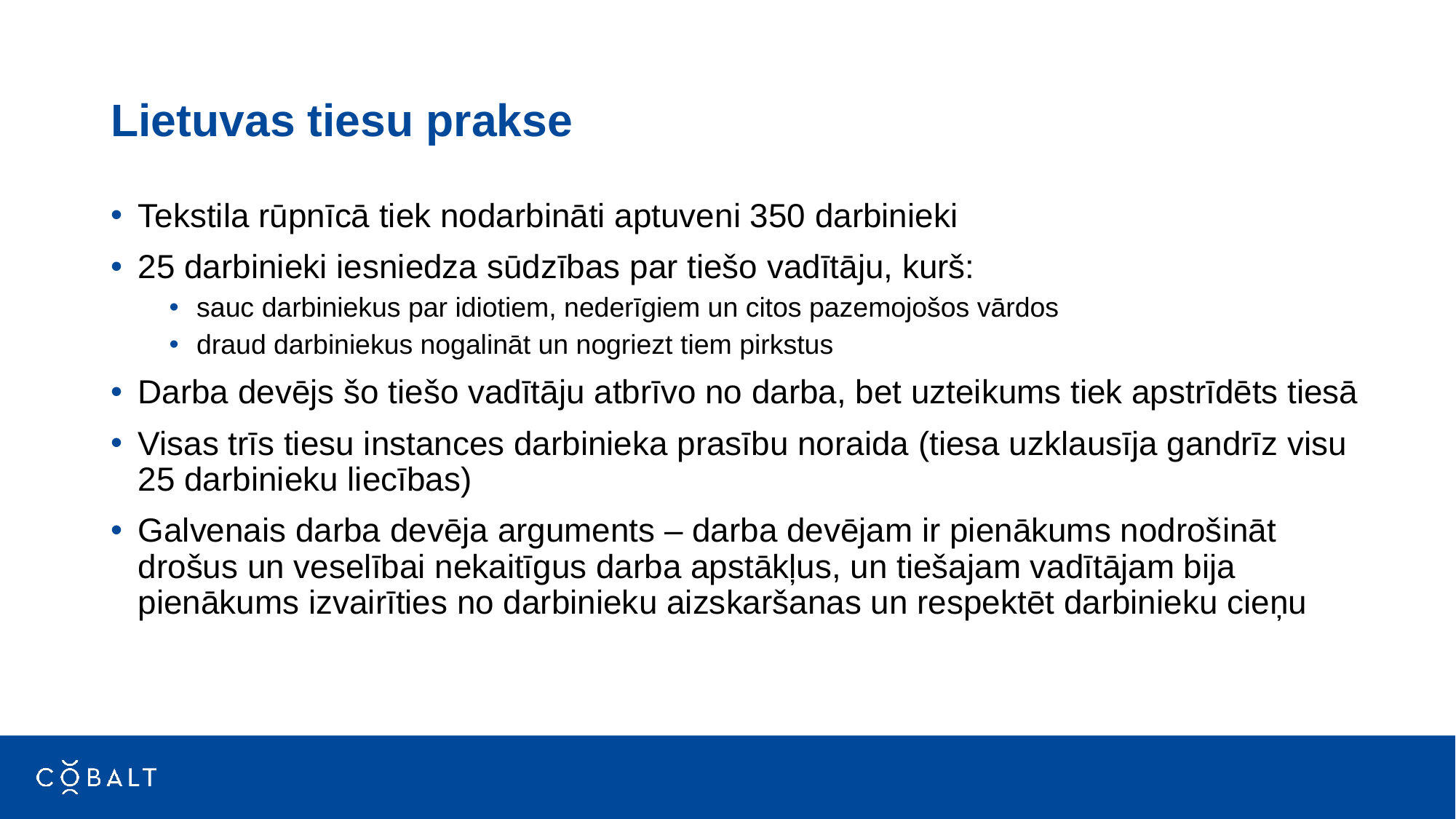

# Lietuvas tiesu prakse
Tekstila rūpnīcā tiek nodarbināti aptuveni 350 darbinieki
25 darbinieki iesniedza sūdzības par tiešo vadītāju, kurš:
sauc darbiniekus par idiotiem, nederīgiem un citos pazemojošos vārdos
draud darbiniekus nogalināt un nogriezt tiem pirkstus
Darba devējs šo tiešo vadītāju atbrīvo no darba, bet uzteikums tiek apstrīdēts tiesā
Visas trīs tiesu instances darbinieka prasību noraida (tiesa uzklausīja gandrīz visu 25 darbinieku liecības)
Galvenais darba devēja arguments – darba devējam ir pienākums nodrošināt drošus un veselībai nekaitīgus darba apstākļus, un tiešajam vadītājam bija pienākums izvairīties no darbinieku aizskaršanas un respektēt darbinieku cieņu